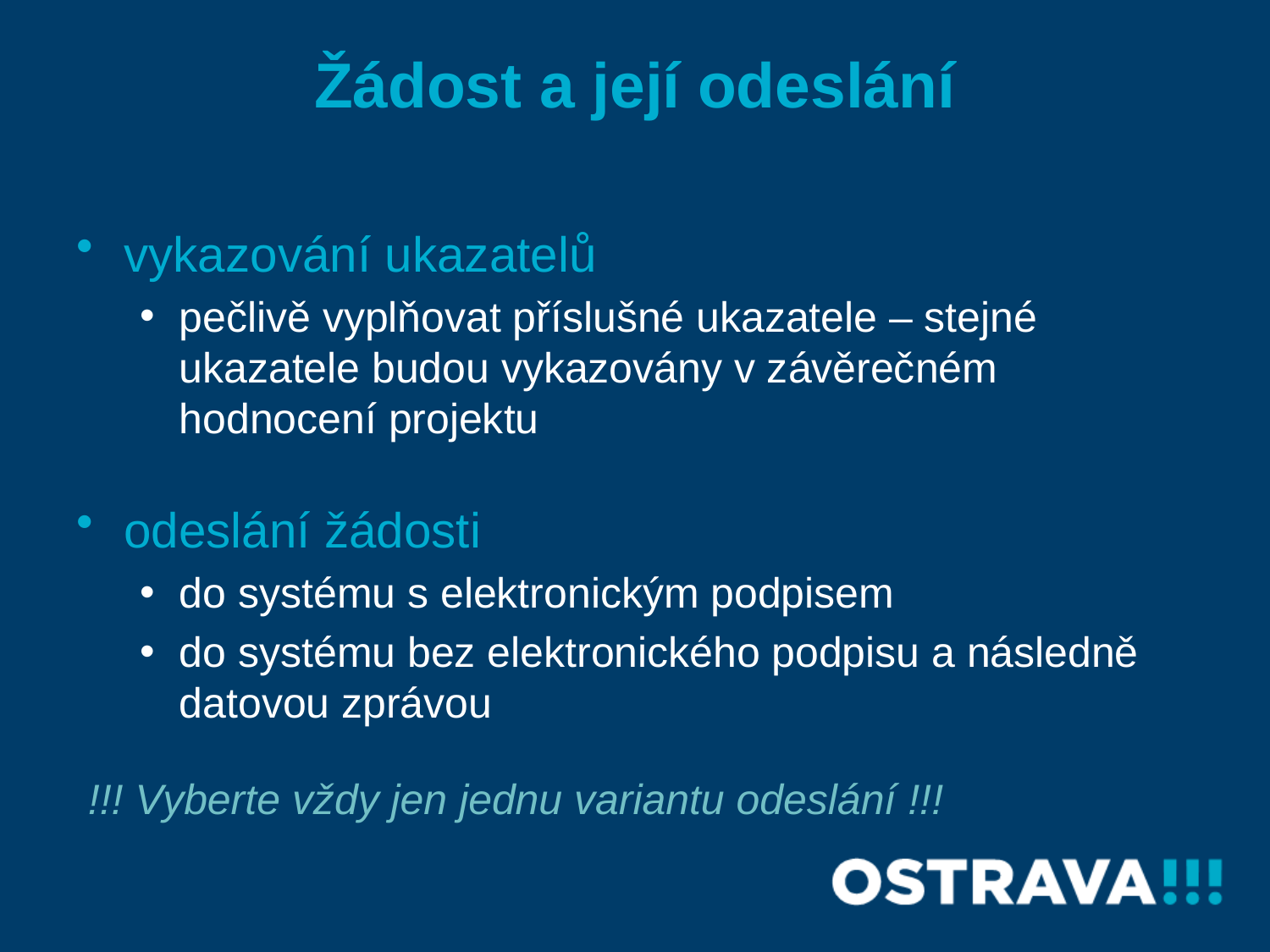

# Žádost a její odeslání
vykazování ukazatelů
pečlivě vyplňovat příslušné ukazatele – stejné ukazatele budou vykazovány v závěrečném hodnocení projektu

odeslání žádosti
do systému s elektronickým podpisem
do systému bez elektronického podpisu a následně datovou zprávou

!!! Vyberte vždy jen jednu variantu odeslání !!!